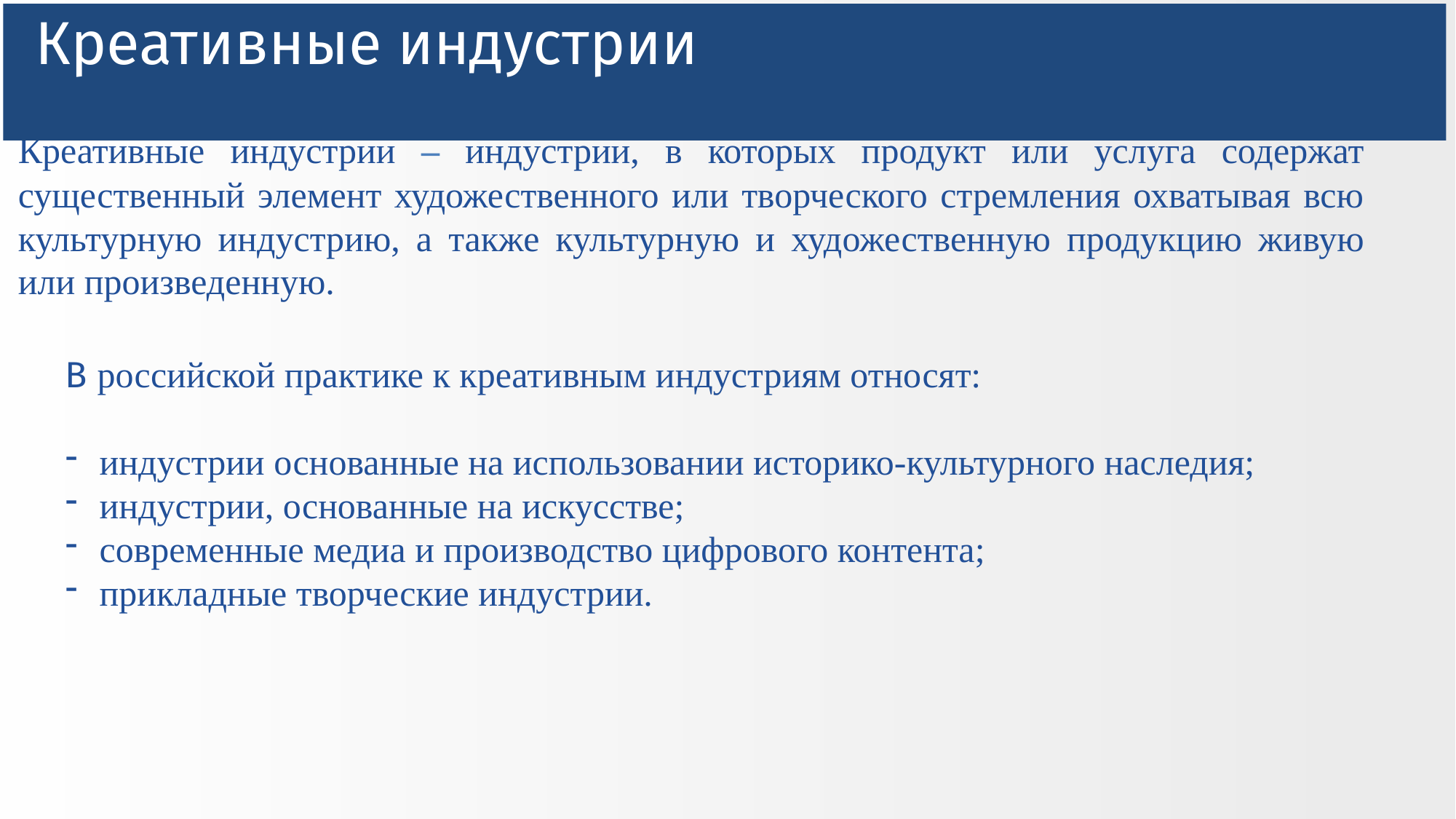

# Креативные индустрии
Креативные индустрии – индустрии, в которых продукт или услуга содержат существенный элемент художественного или творческого стремления охватывая всю культурную индустрию, а также культурную и художественную продукцию живую или произведенную.
В российской практике к креативным индустриям относят:

индустрии основанные на использовании историко-культурного наследия;
индустрии, основанные на искусстве;
современные медиа и производство цифрового контента;
прикладные творческие индустрии.